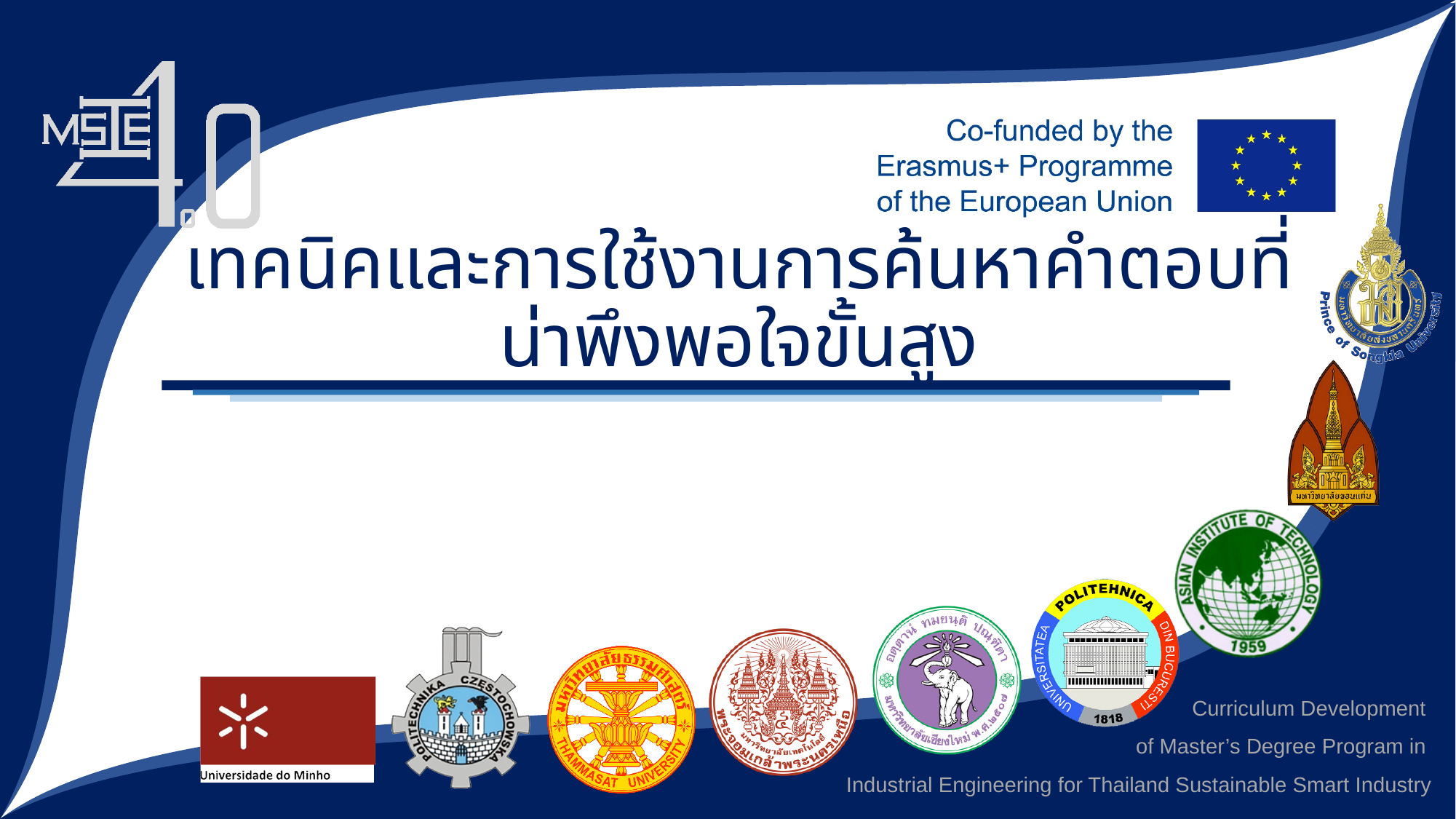

เทคนิคและการใช้งานการค้นหาคำตอบที่น่าพึงพอใจขั้นสูง